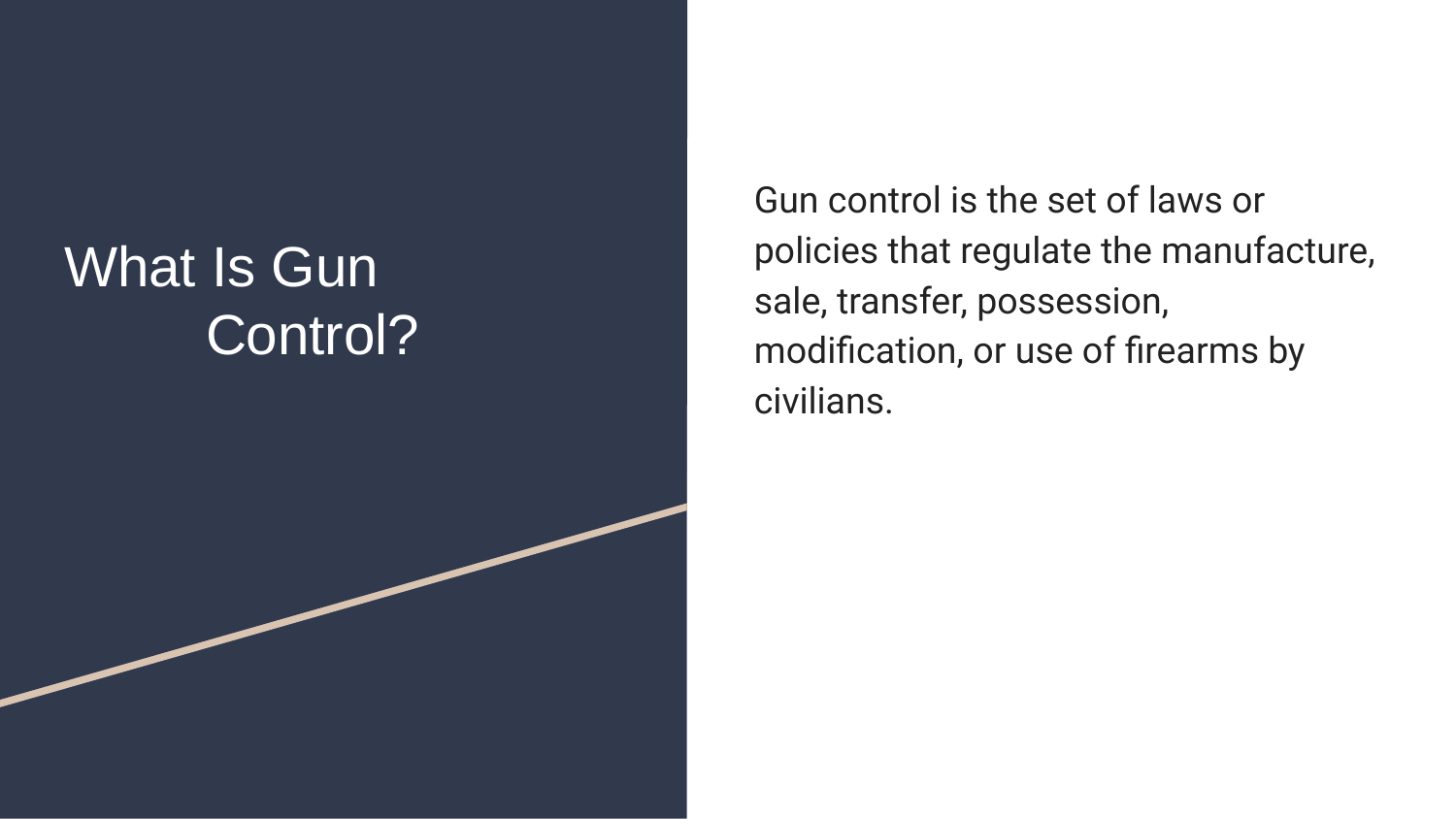

# What Is Gun                         Control?

Gun control is the set of laws or policies that regulate the manufacture, sale, transfer, possession, modification, or use of firearms by civilians.